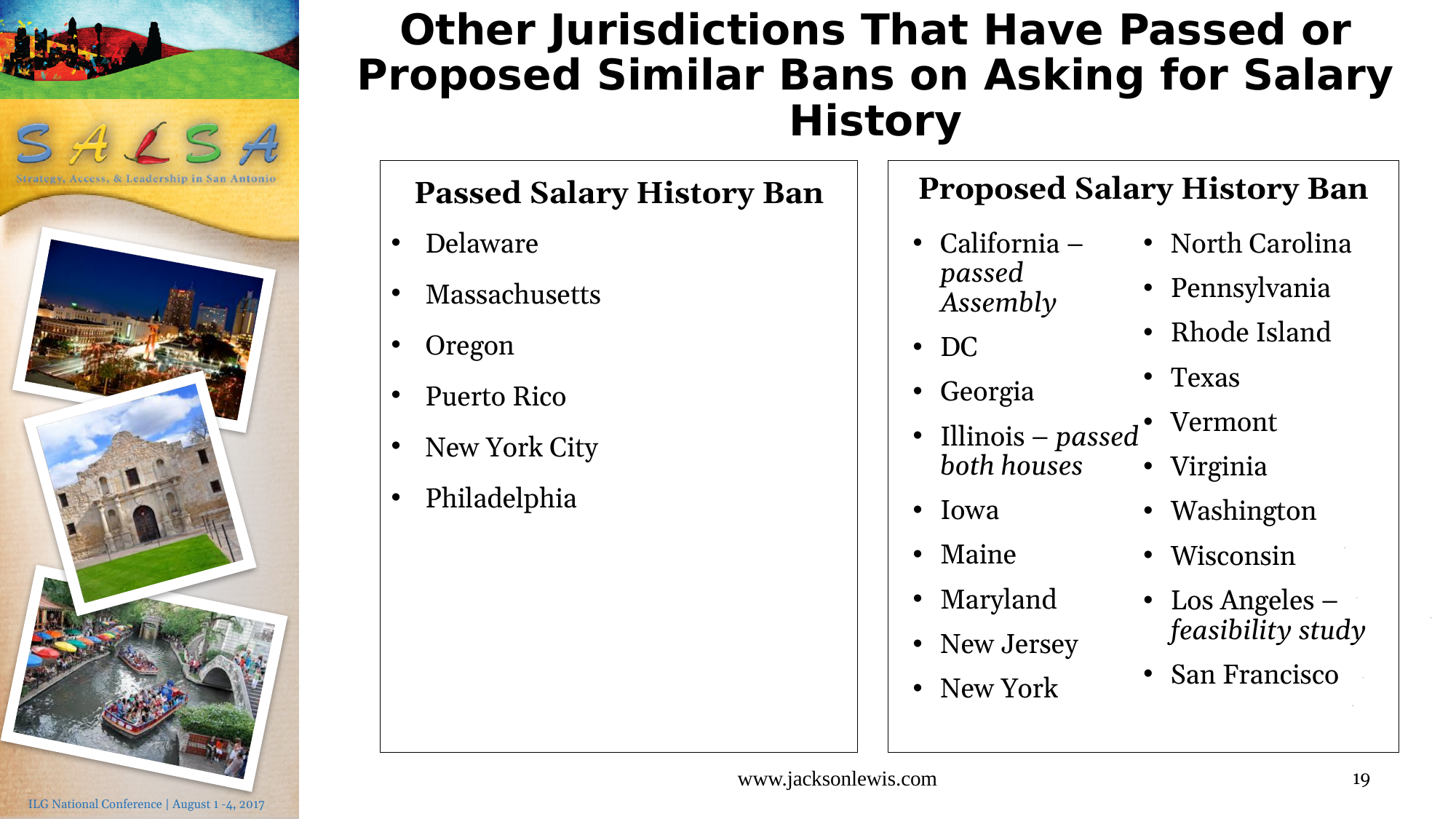

# Other Jurisdictions That Have Passed or Proposed Similar Bans on Asking for Salary History

Proposed Salary History Ban
Passed Salary History Ban
California –passed Assembly
DC
Georgia
Illinois – passed both houses
Iowa
Maine
Maryland
New Jersey
New York
North Carolina
Pennsylvania
Rhode Island
Texas
Vermont
Virginia
Washington
Wisconsin
Los Angeles – feasibility study
San Francisco
Delaware
Massachusetts
Oregon
Puerto Rico
New York City
Philadelphia
www.jacksonlewis.com
19